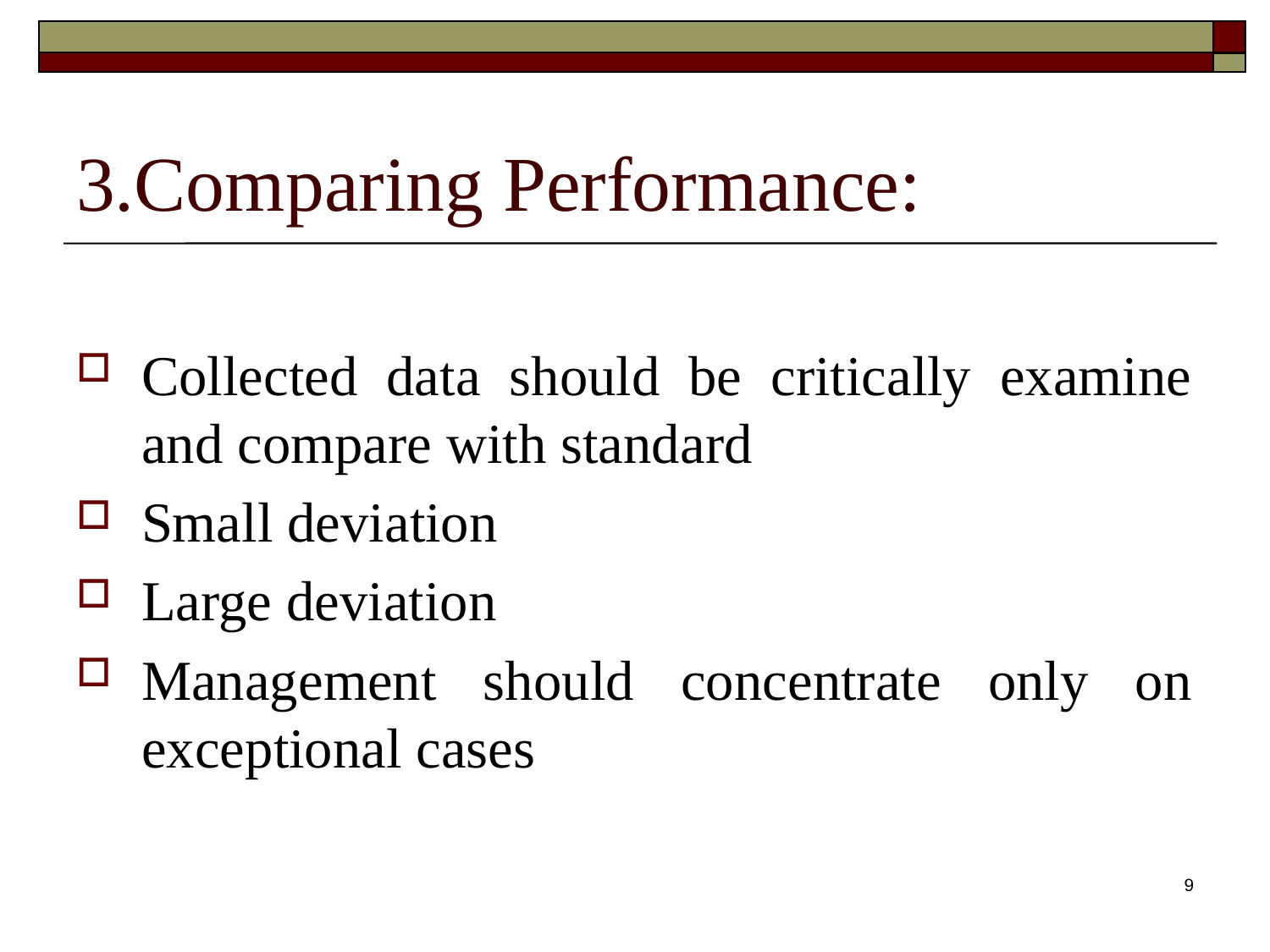

# 3.Comparing Performance:

Collected data should be critically examine and compare with standard
Small deviation
Large deviation
Management should concentrate only on exceptional cases
9